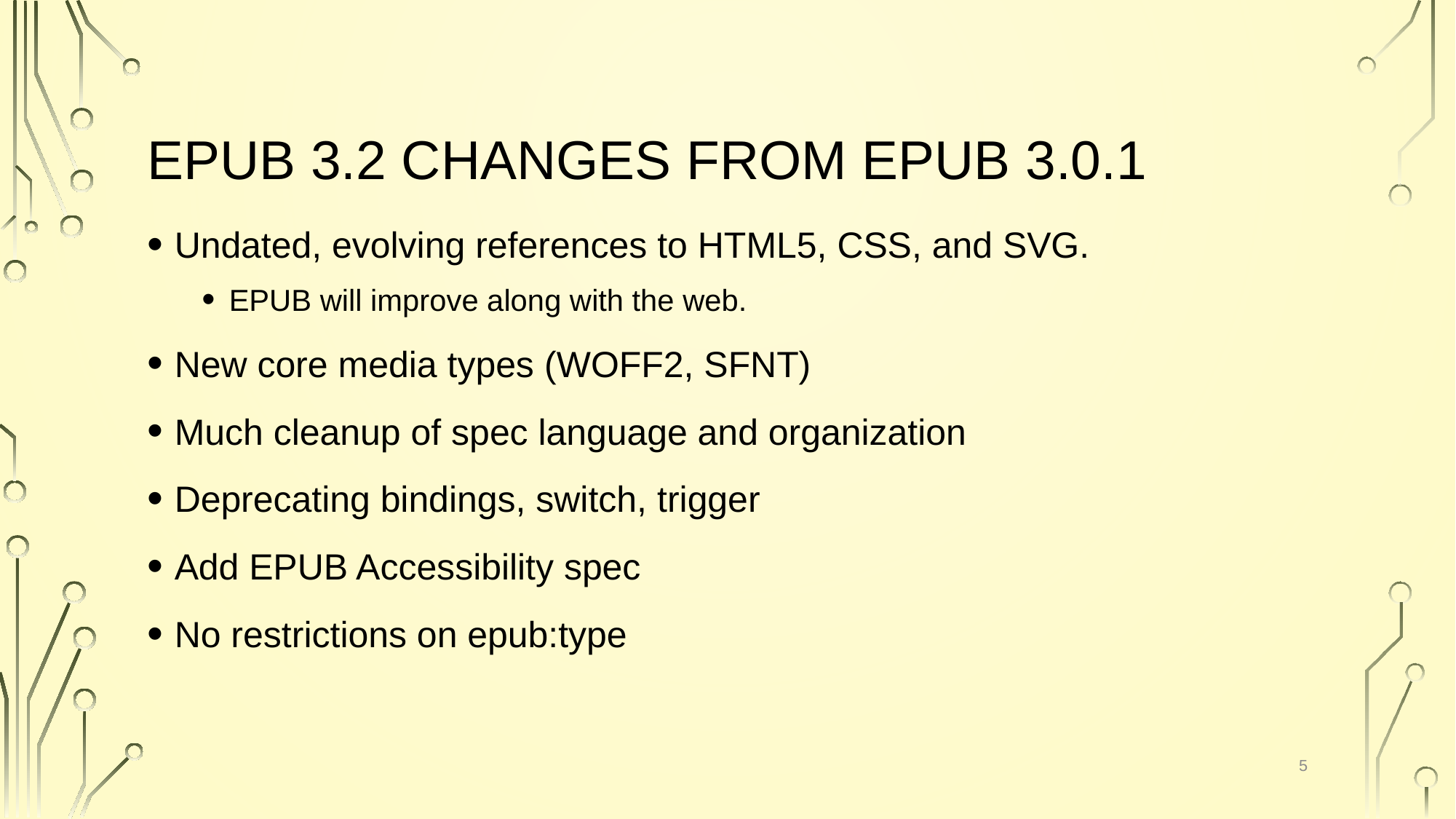

# EPUB 3.2 CHANGES FROM EPUB 3.0.1
Undated, evolving references to HTML5, CSS, and SVG.
EPUB will improve along with the web.
New core media types (WOFF2, SFNT)
Much cleanup of spec language and organization
Deprecating bindings, switch, trigger
Add EPUB Accessibility spec
No restrictions on epub:type
5